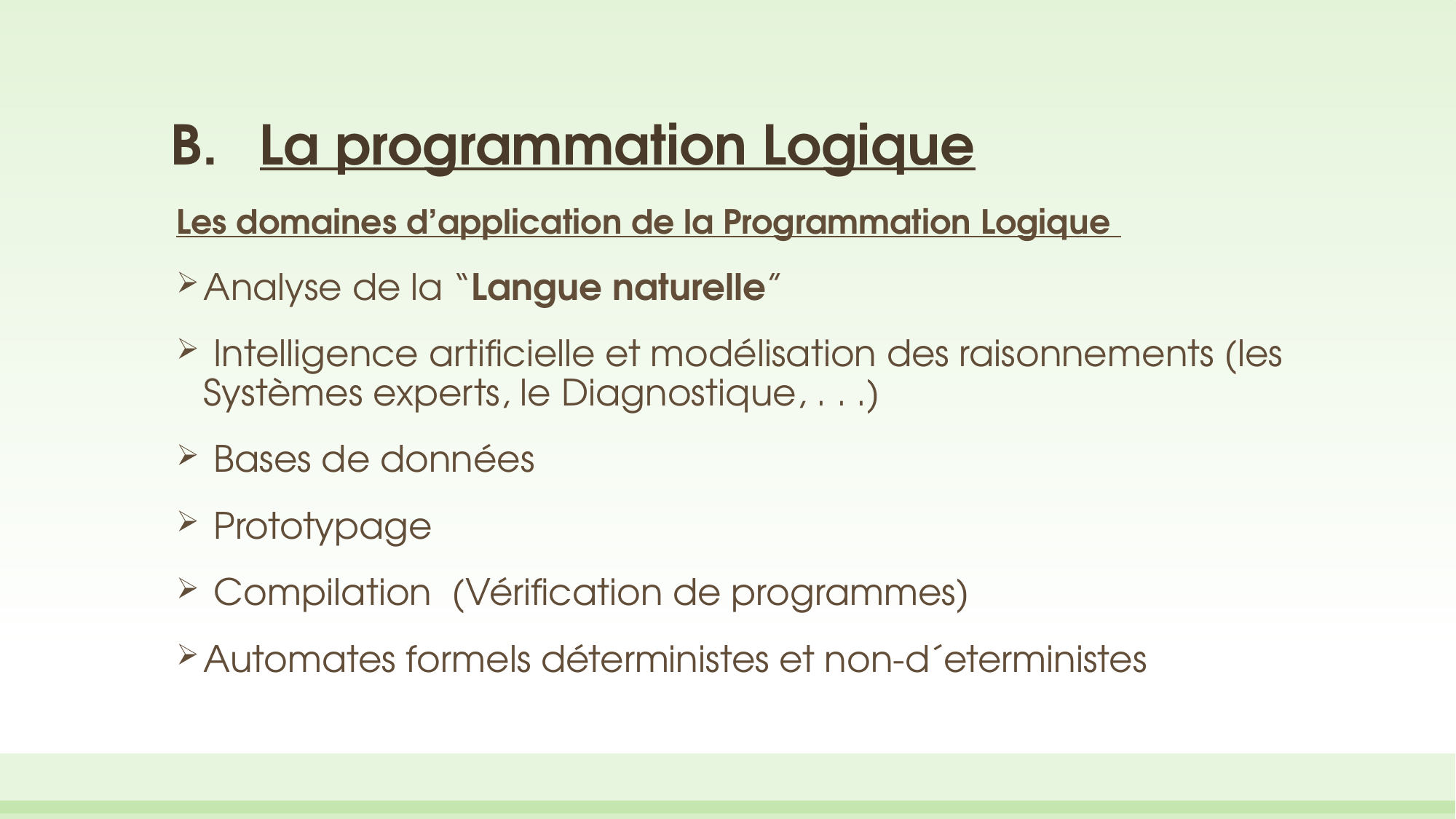

# La programmation Logique
Les domaines d’application de la Programmation Logique
Analyse de la “Langue naturelle”
 Intelligence artificielle et modélisation des raisonnements (les Systèmes experts, le Diagnostique, . . .)
 Bases de données
 Prototypage
 Compilation  (Vérification de programmes)
Automates formels déterministes et non-d´eterministes